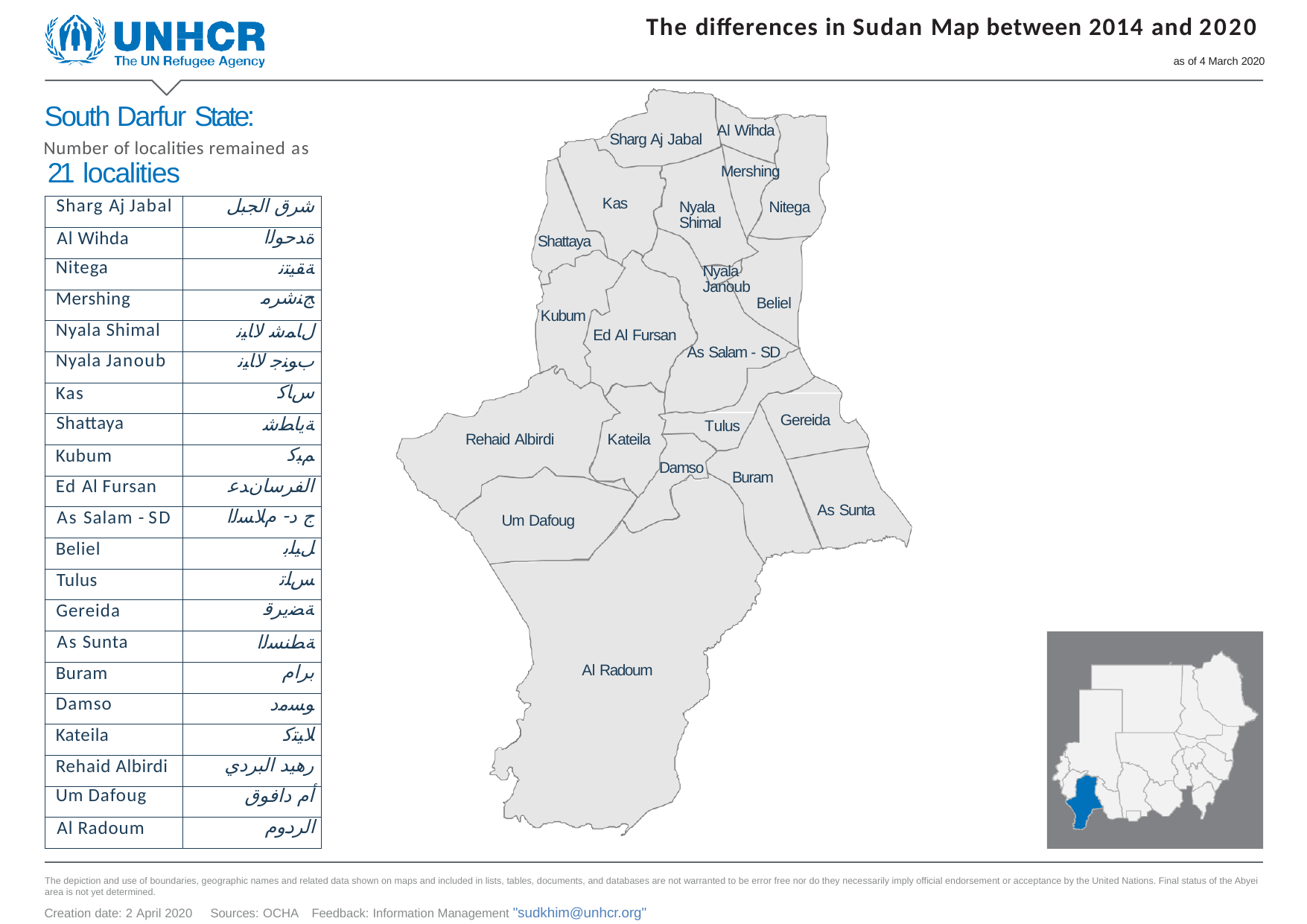

The diﬀerences in Sudan Map between 2014 and 2020
as of 4 March 2020
South Darfur State:
Number of localities remained as
21 localities

Al Wihda
Sharg Aj Jabal
Mershing
Kas
Nyala  Shimal
Nitega
| Sharg Aj Jabal | شرق الجبل |
| --- | --- |
| Al Wihda | ةﺪﺣﻮﻟا |
| Nitega | ﺔﻘﯿﺘﻧ |
| Mershing | ﺞﻨﺷﺮﻣ |
| Nyala Shimal | لﺎﻤﺷ ﻻﺎﯿﻧ |
| Nyala Janoub | بﻮﻨﺟ ﻻﺎﯿﻧ |
| Kas | سﺎﻛ |
| Shattaya | ﺔﻳﺎﻄﺷ |
| Kubum | ﻢﺒﻛ |
| Ed Al Fursan | الفرسانﺪﻋ |
| As Salam - SD | ج د- مﻼﺴﻟا |
| Beliel | ﻞﯿﻠﺑ |
| Tulus | ﺲﻠﺗ |
| Gereida | ﺔﻀﻳﺮﻗ |
| As Sunta | ﺔﻄﻨﺴﻟا |
| Buram | برام |
| Damso | ﻮﺴﻣد |
| Kateila | ﻼﯿﺘﻛ |
| Rehaid Albirdi | رهيد البردي |
| Um Dafoug | أم دافوق |
| Al Radoum | الردوم |
Shattaya
Nyala  Janoub
Beliel
Kubum
Ed Al Fursan
As Salam - SD
Gereida
Tulus
Kateila
Rehaid Albirdi
Damso
Buram
As Sunta
Um Dafoug

Al Radoum
The depiction and use of boundaries, geographic names and related data shown on maps and included in lists, tables, documents, and databases are not warranted to be error free nor do they necessarily imply official endorsement or acceptance by the United Nations. Final status of the Abyei area is not yet determined.
Creation date: 2 April 2020	Sources: OCHA	Feedback: Information Management "sudkhim@unhcr.org"